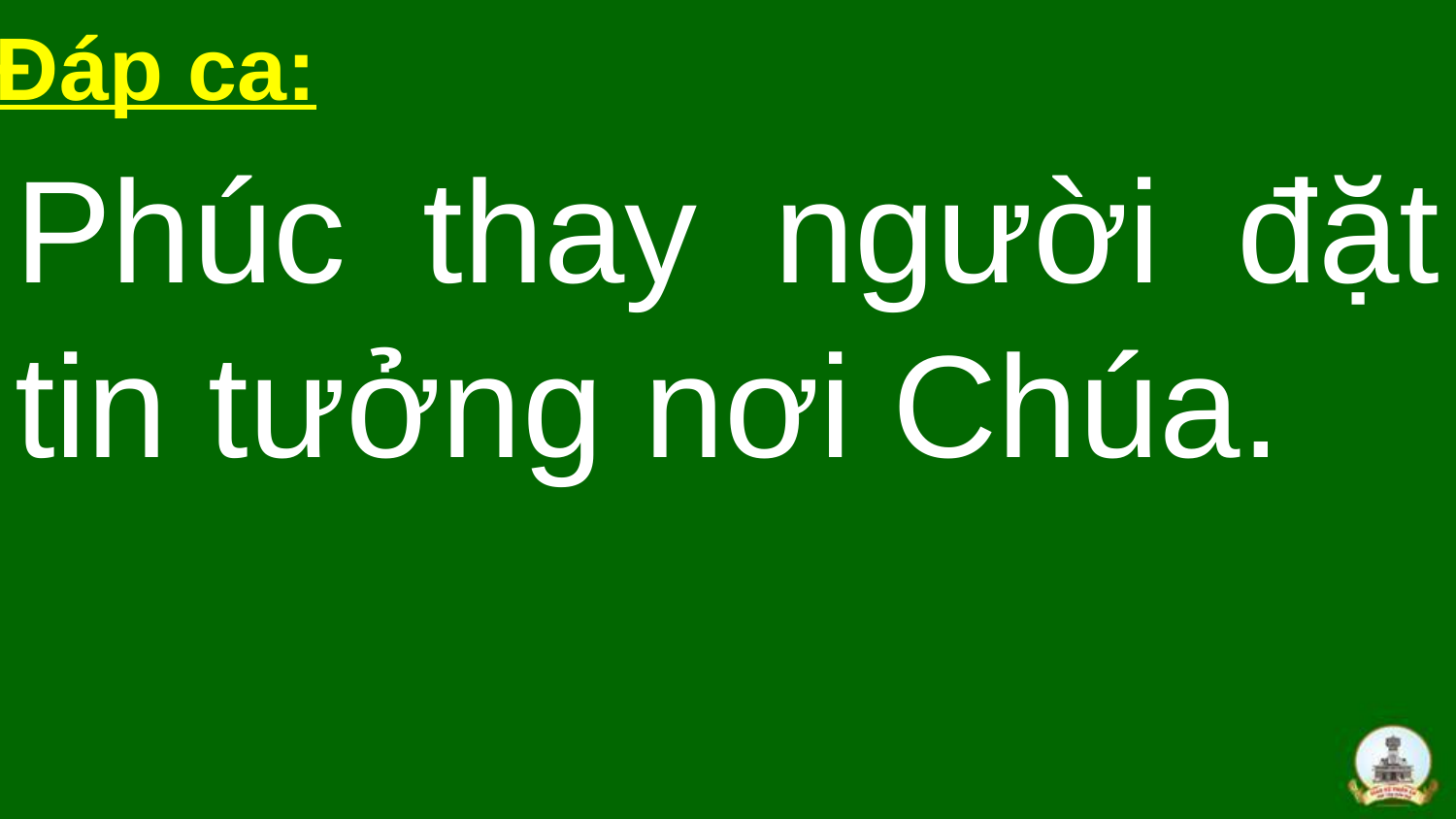

Đáp ca:
Phúc thay người đặt tin tưởng nơi Chúa.